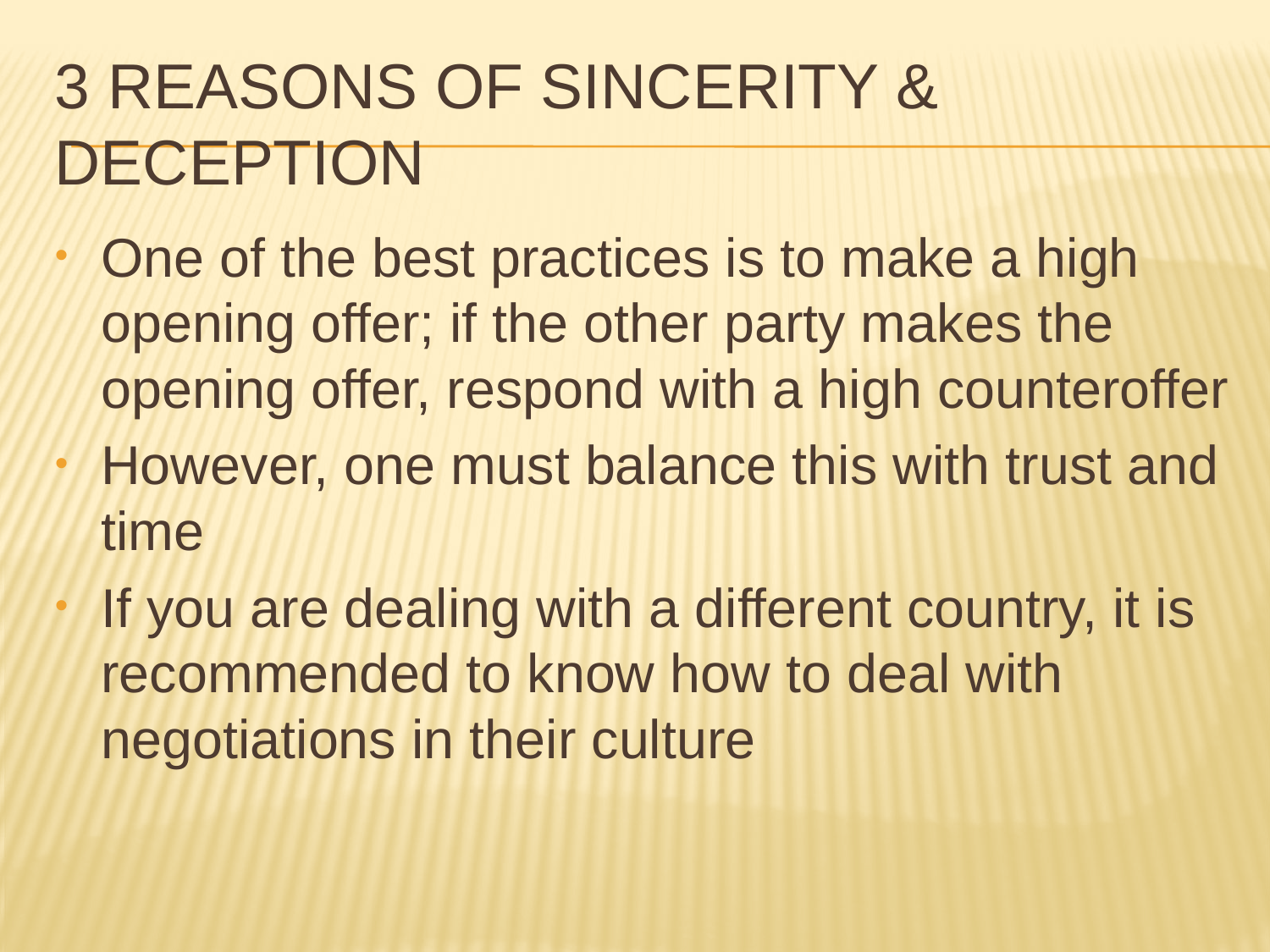

# 3 Reasons of sincerity & deception
One of the best practices is to make a high opening offer; if the other party makes the opening offer, respond with a high counteroffer
However, one must balance this with trust and time
If you are dealing with a different country, it is recommended to know how to deal with negotiations in their culture